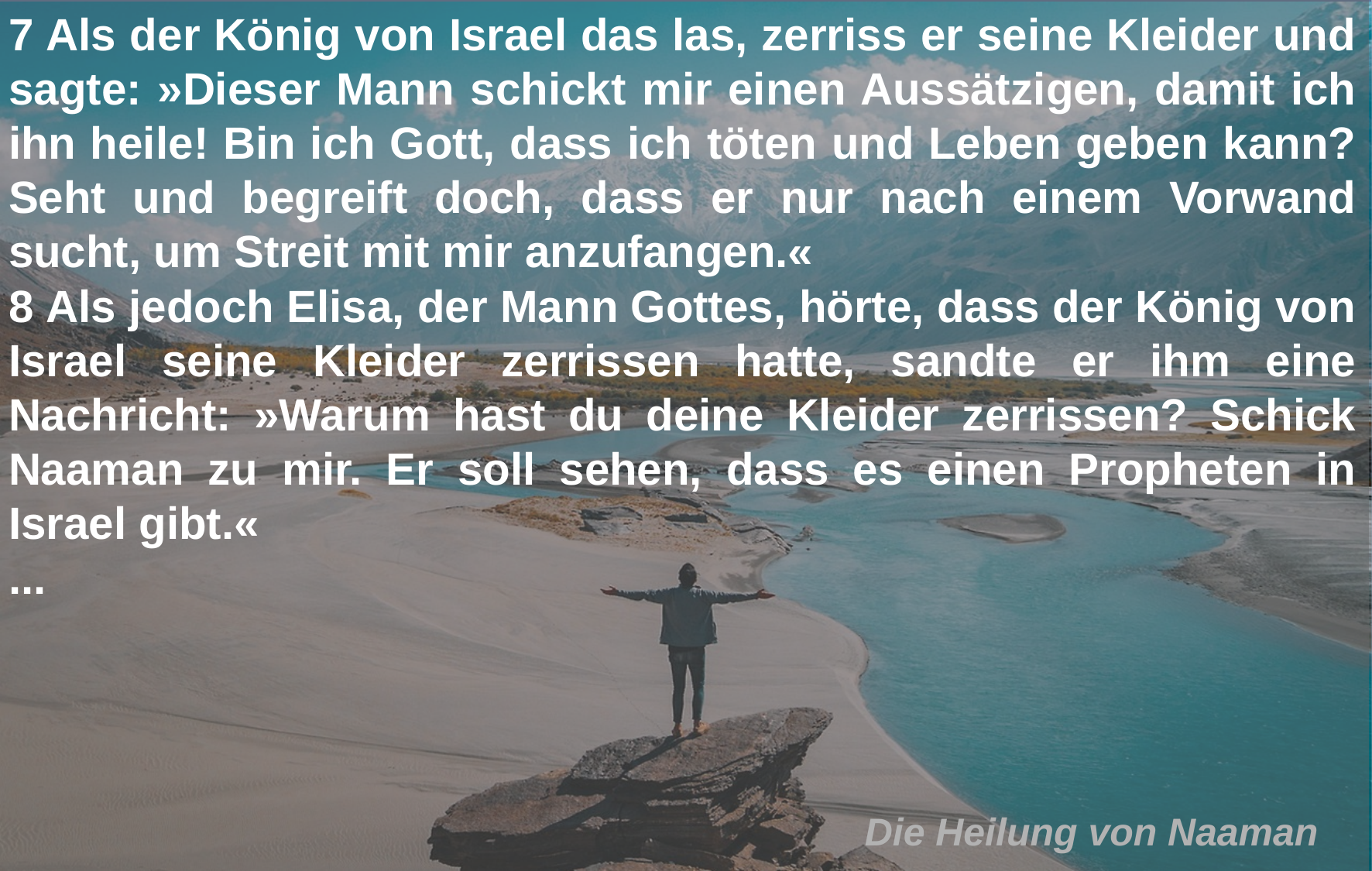

7 Als der König von Israel das las, zerriss er seine Kleider und sagte: »Dieser Mann schickt mir einen Aussätzigen, damit ich ihn heile! Bin ich Gott, dass ich töten und Leben geben kann? Seht und begreift doch, dass er nur nach einem Vorwand sucht, um Streit mit mir anzufangen.«
8 Als jedoch Elisa, der Mann Gottes, hörte, dass der König von Israel seine Kleider zerrissen hatte, sandte er ihm eine Nachricht: »Warum hast du deine Kleider zerrissen? Schick Naaman zu mir. Er soll sehen, dass es einen Propheten in Israel gibt.«
...

Die Heilung von Naaman